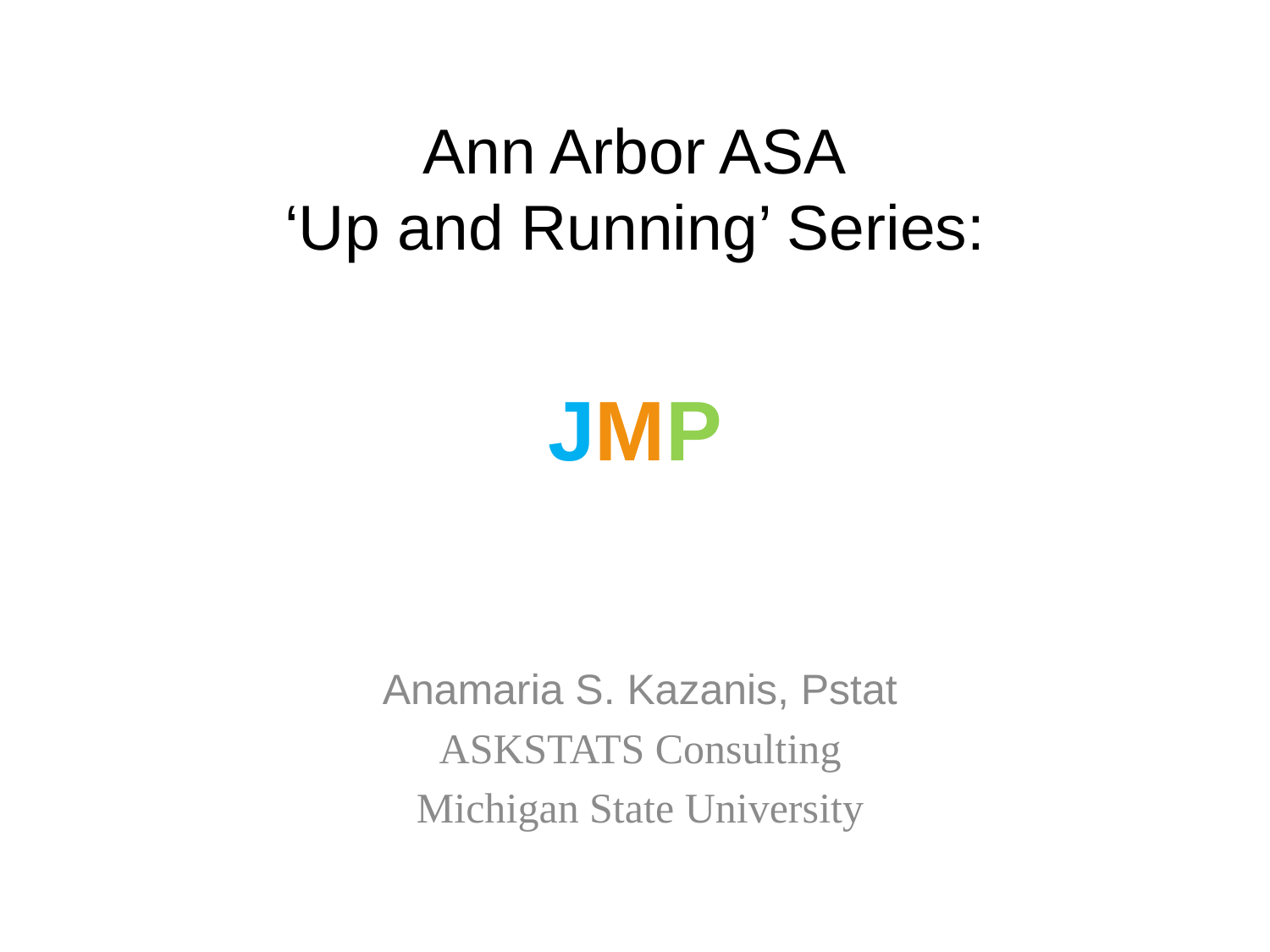

# Ann Arbor ASA ‘Up and Running’ Series:
JMP
Anamaria S. Kazanis, Pstat
ASKSTATS Consulting
Michigan State University